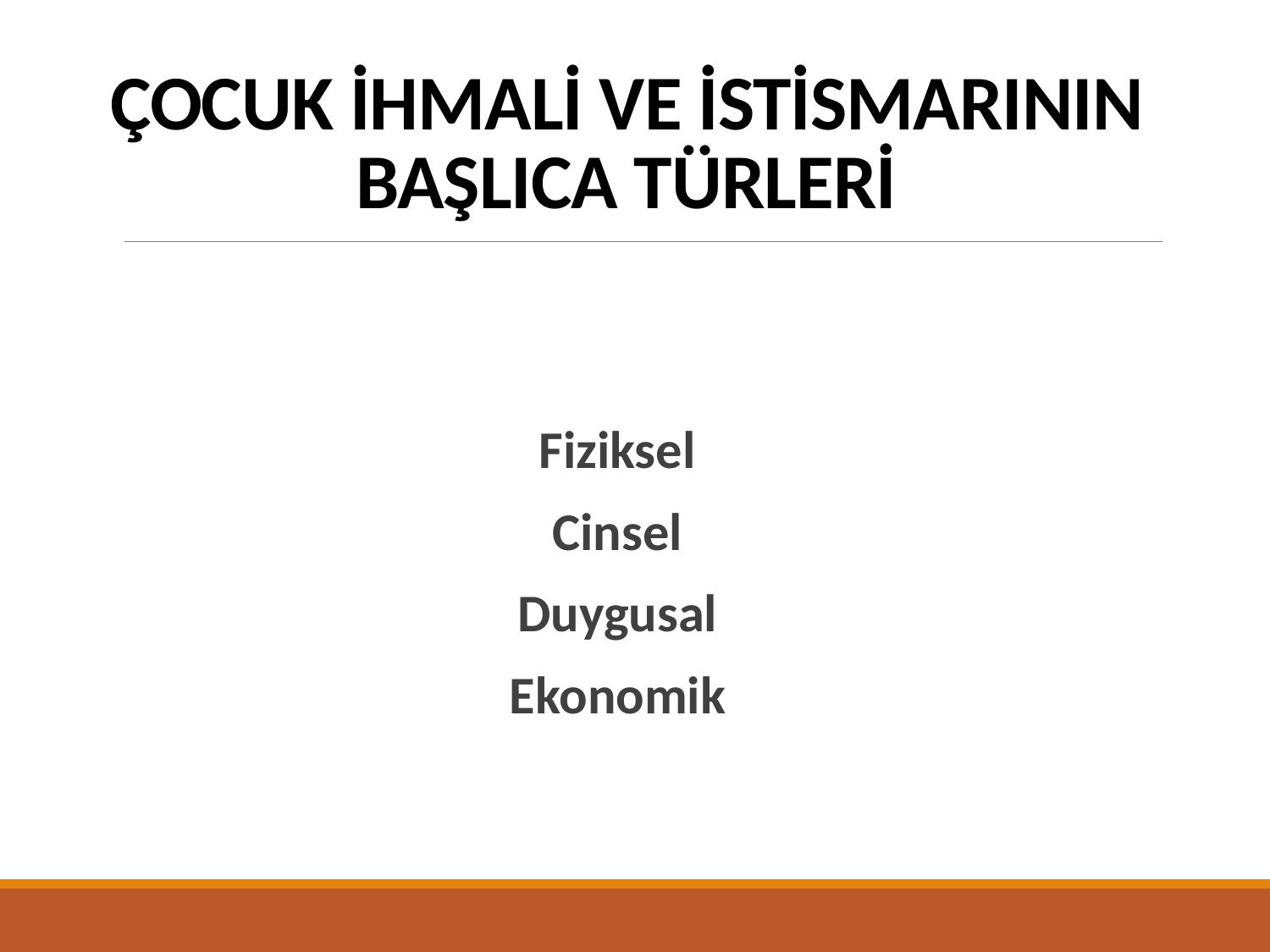

# ÇOCUK İHMALİ VE İSTİSMARININ BAŞLICA TÜRLERİ
Fiziksel
Cinsel
Duygusal
Ekonomik